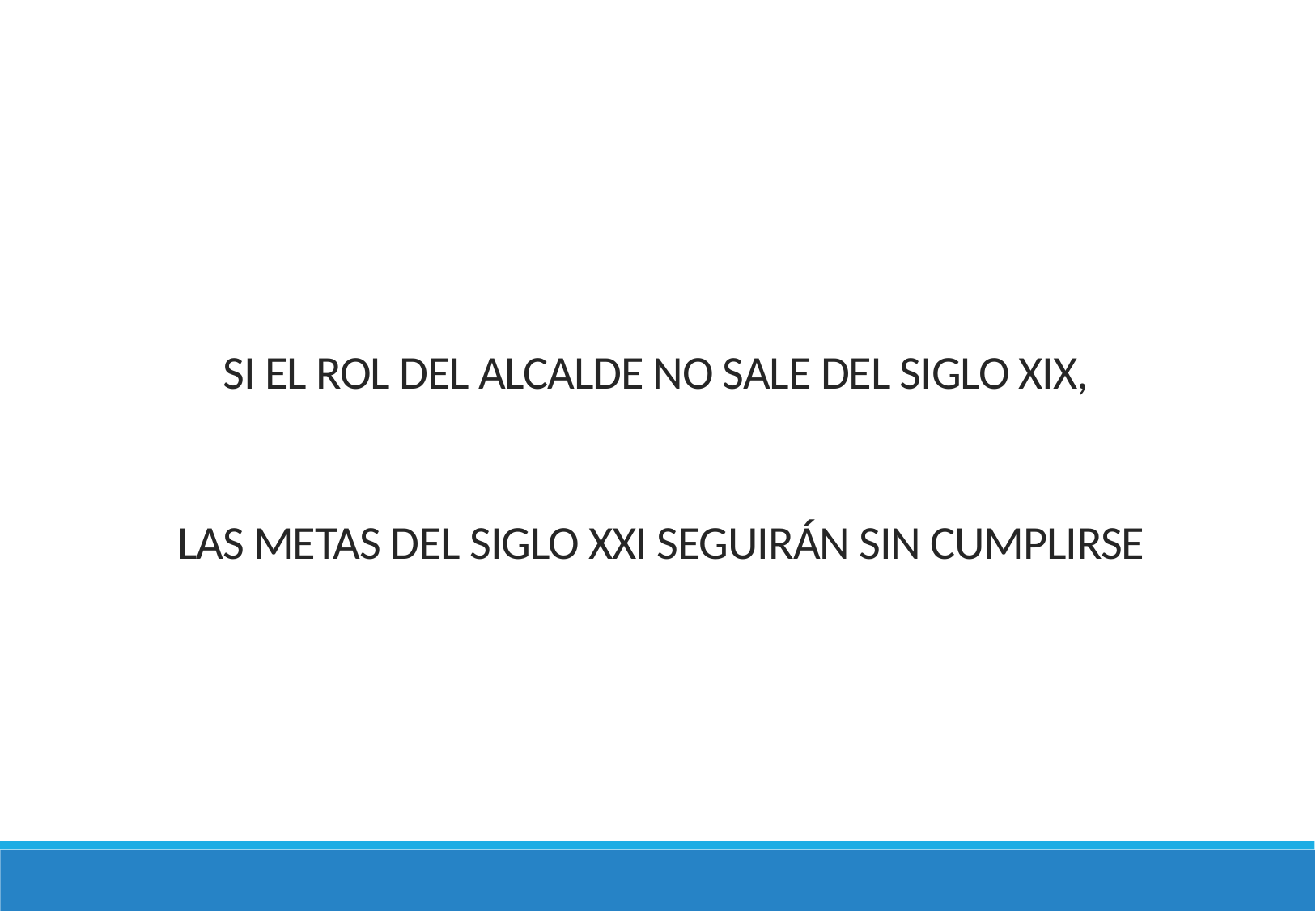

# SI EL ROL DEL ALCALDE NO SALE DEL SIGLO XIX, LAS METAS DEL SIGLO XXI SEGUIRÁN SIN CUMPLIRSE